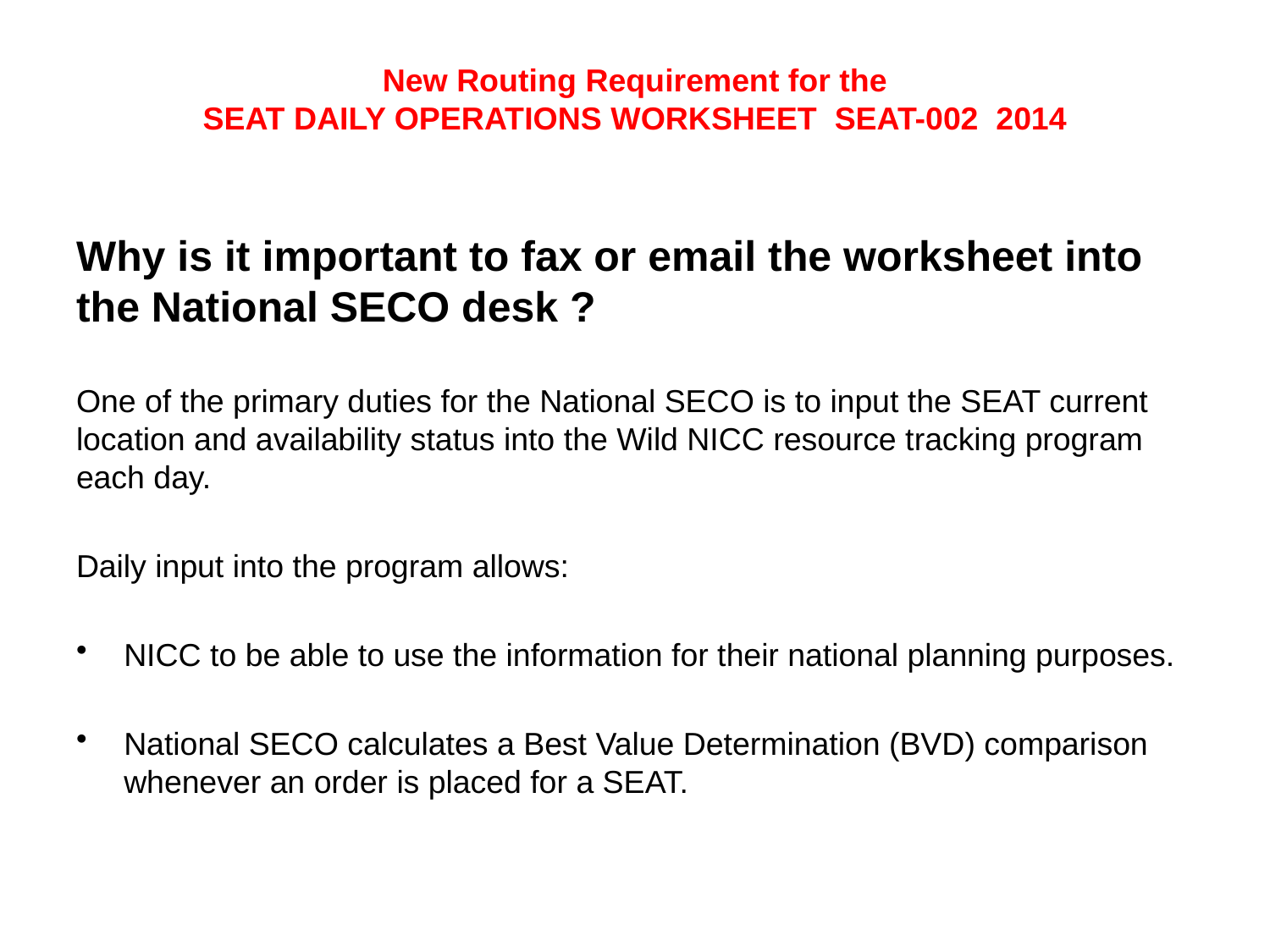

# New Routing Requirement for the SEAT DAILY OPERATIONS WORKSHEET  SEAT-002  2014
Why is it important to fax or email the worksheet into the National SECO desk ?

One of the primary duties for the National SECO is to input the SEAT current location and availability status into the Wild NICC resource tracking program each day.

Daily input into the program allows:

NICC to be able to use the information for their national planning purposes.

National SECO calculates a Best Value Determination (BVD) comparison whenever an order is placed for a SEAT.